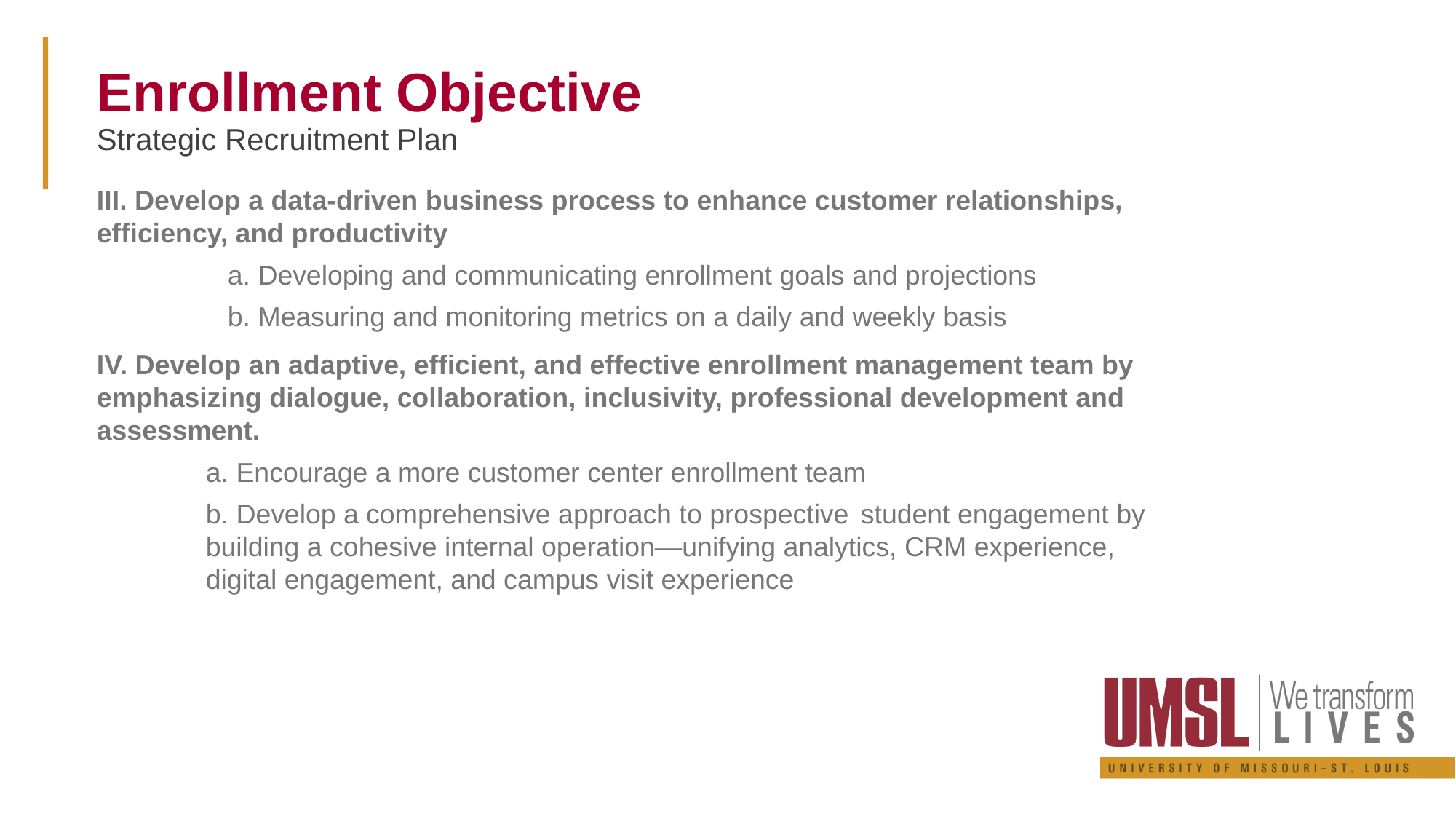

Enrollment Objective
Strategic Recruitment Plan
III. Develop a data-driven business process to enhance customer relationships, efficiency, and productivity
	a. Developing and communicating enrollment goals and projections
	b. Measuring and monitoring metrics on a daily and weekly basis
IV. Develop an adaptive, efficient, and effective enrollment management team by emphasizing dialogue, collaboration, inclusivity, professional development and assessment.
	a. Encourage a more customer center enrollment team
	b. Develop a comprehensive approach to prospective 	student engagement by 	building a cohesive internal operation—unifying analytics, CRM experience, 	digital engagement, and campus visit experience